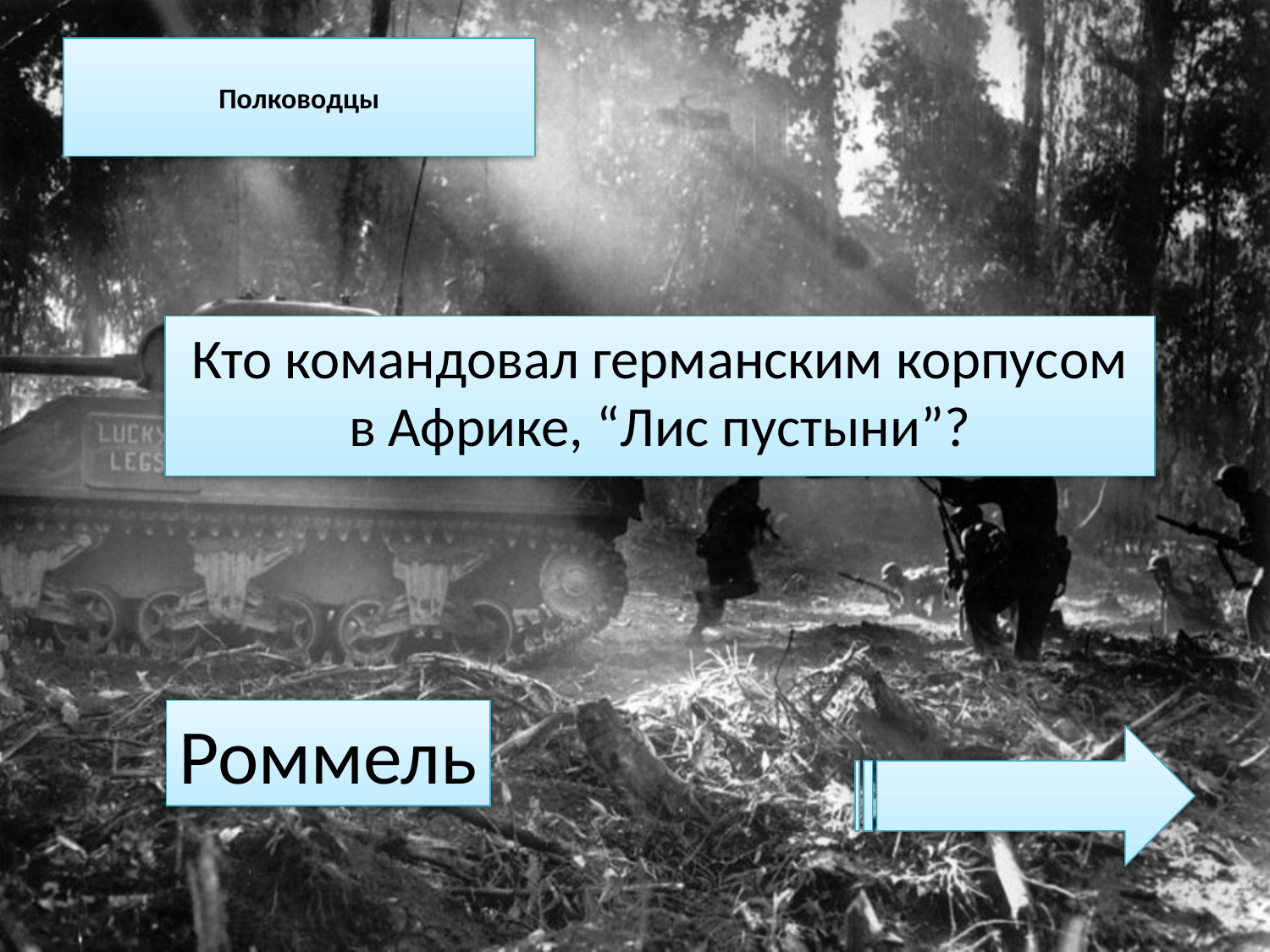

# Полководцы
Кто командовал германским корпусом в Африке, “Лис пустыни”?
Роммель